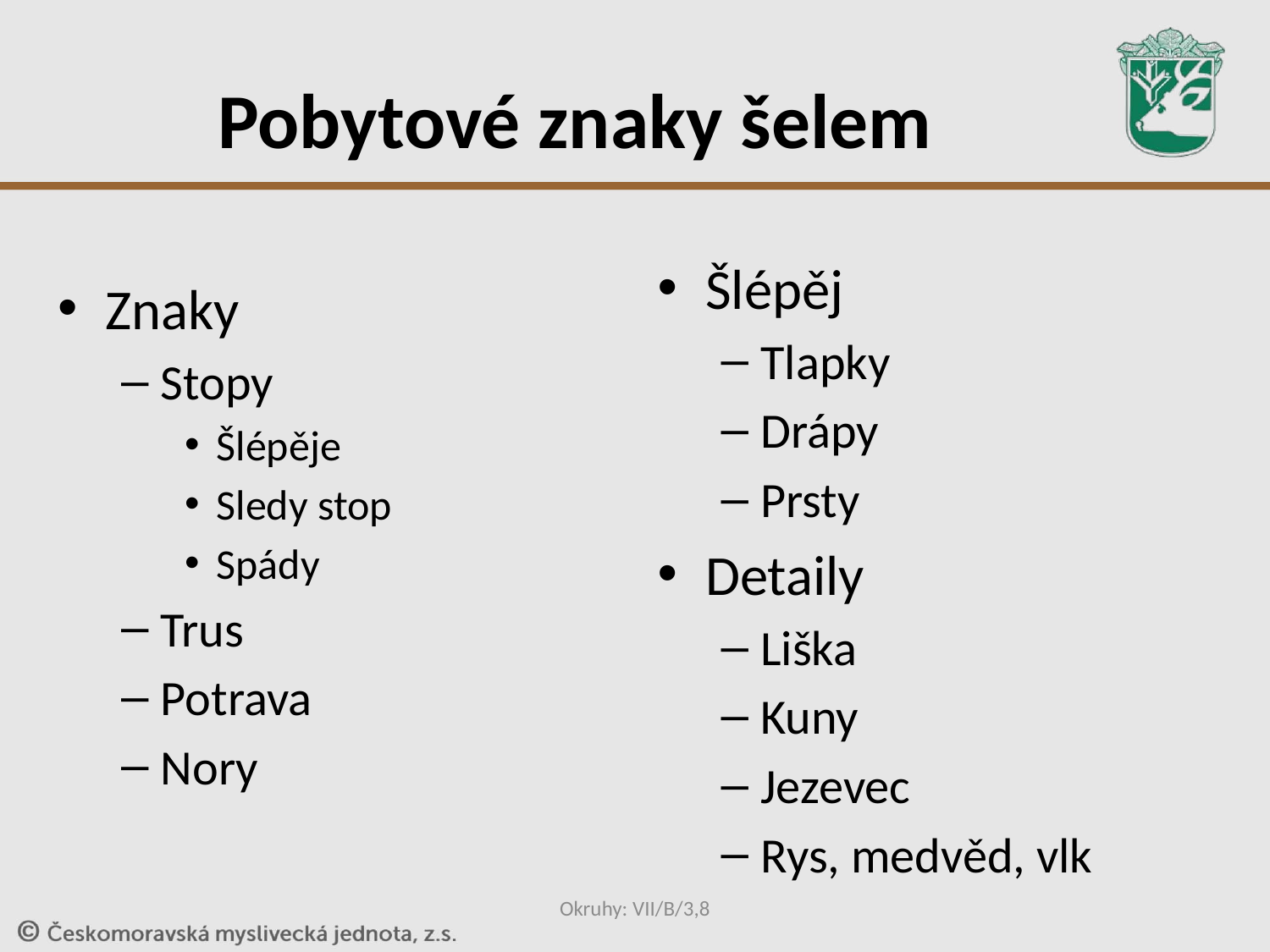

# Pobytové znaky šelem
Šlépěj
Tlapky
Drápy
Prsty
Detaily
Liška
Kuny
Jezevec
Rys, medvěd, vlk
Znaky
Stopy
Šlépěje
Sledy stop
Spády
Trus
Potrava
Nory

Okruhy: VII/B/3,8